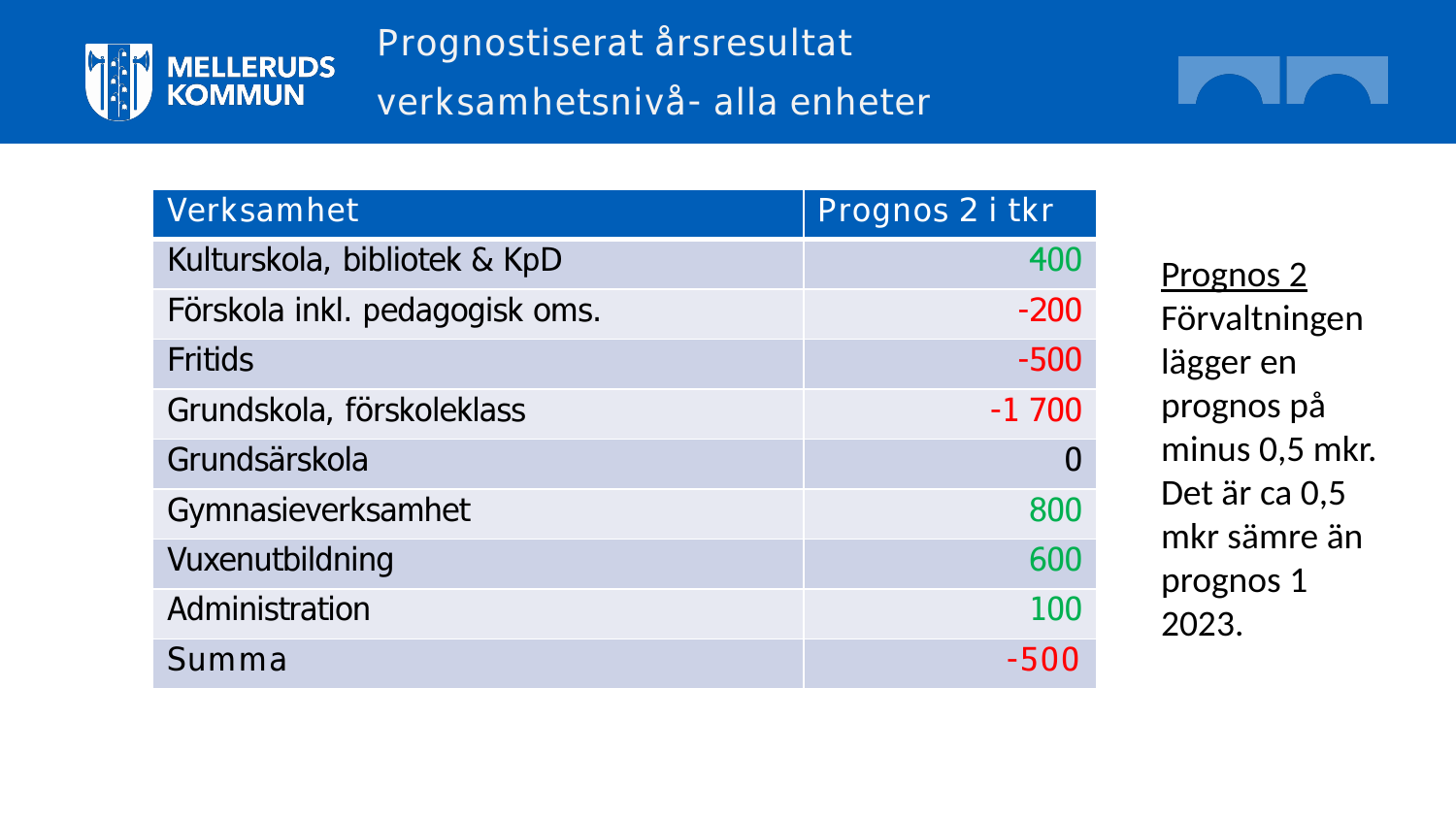

Prognostiserat årsresultat
verksamhetsnivå- alla enheter
| Verksamhet | Prognos 2 i tkr |
| --- | --- |
| Kulturskola, bibliotek & KpD | 400 |
| Förskola inkl. pedagogisk oms. | -200 |
| Fritids | -500 |
| Grundskola, förskoleklass | -1 700 |
| Grundsärskola | 0 |
| Gymnasieverksamhet | 800 |
| Vuxenutbildning | 600 |
| Administration | 100 |
| Summa | -500 |
Prognos 2
Förvaltningen lägger en prognos på minus 0,5 mkr.
Det är ca 0,5 mkr sämre än prognos 1 2023.